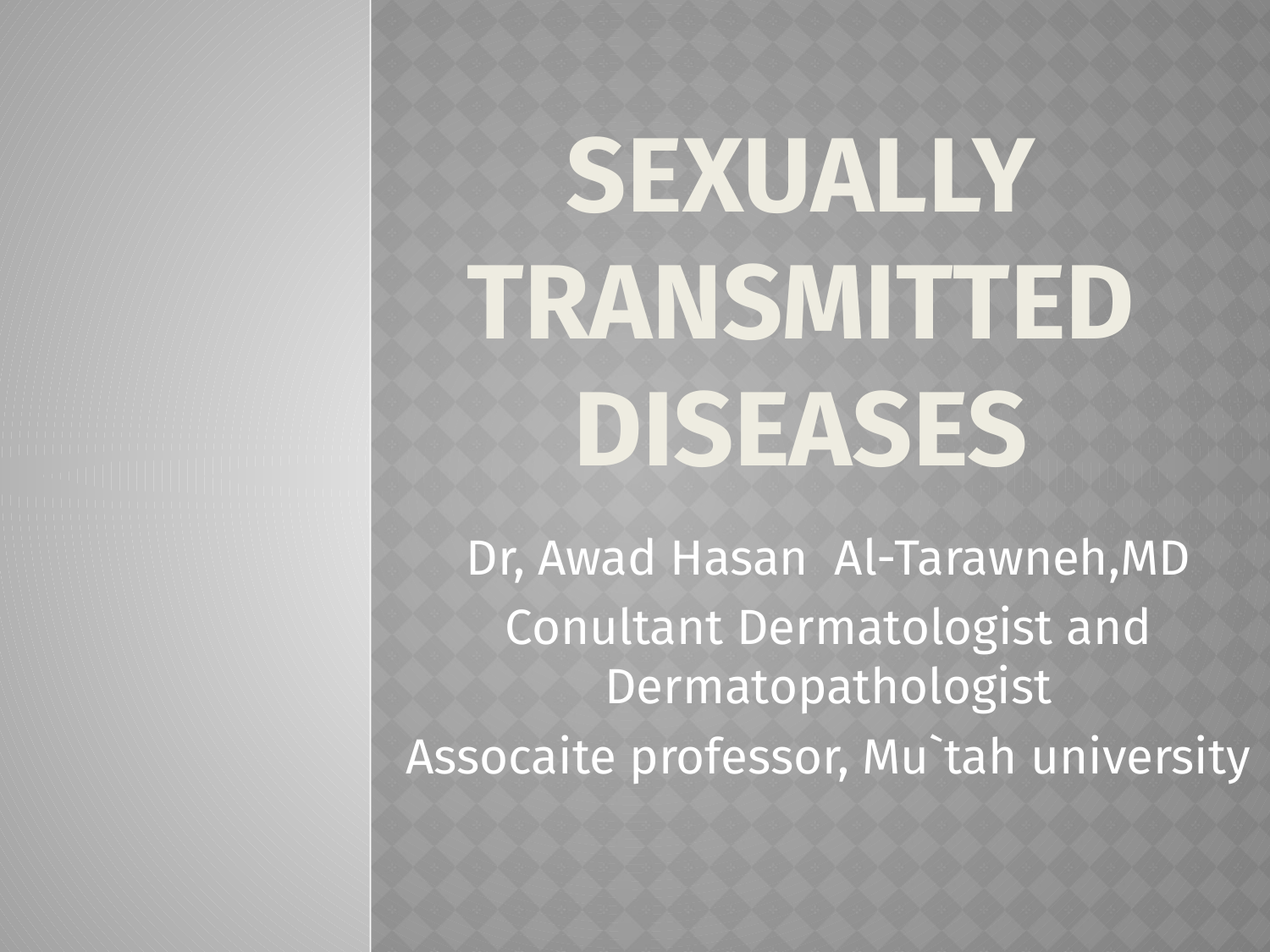

# Sexually Transmitted Diseases
Dr, Awad Hasan  Al-Tarawneh,MD
Conultant Dermatologist and Dermatopathologist
Assocaite professor, Mu`tah university